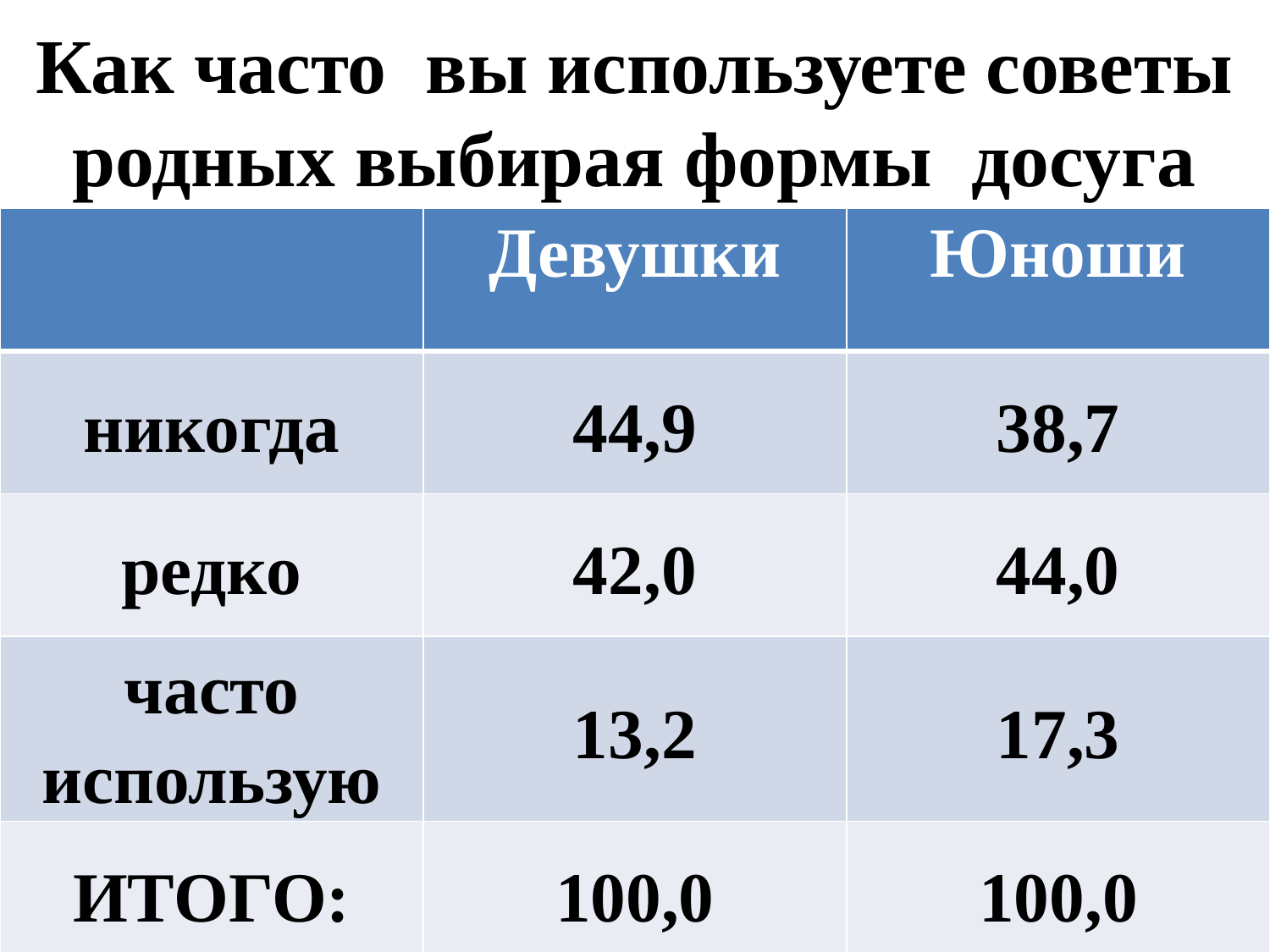

# Как часто  вы используете советы родных выбирая формы  досуга
|  | Девушки | Юноши |
| --- | --- | --- |
| никогда | 44,9 | 38,7 |
| редко | 42,0 | 44,0 |
| часто использую | 13,2 | 17,3 |
| ИТОГО: | 100,0 | 100,0 |